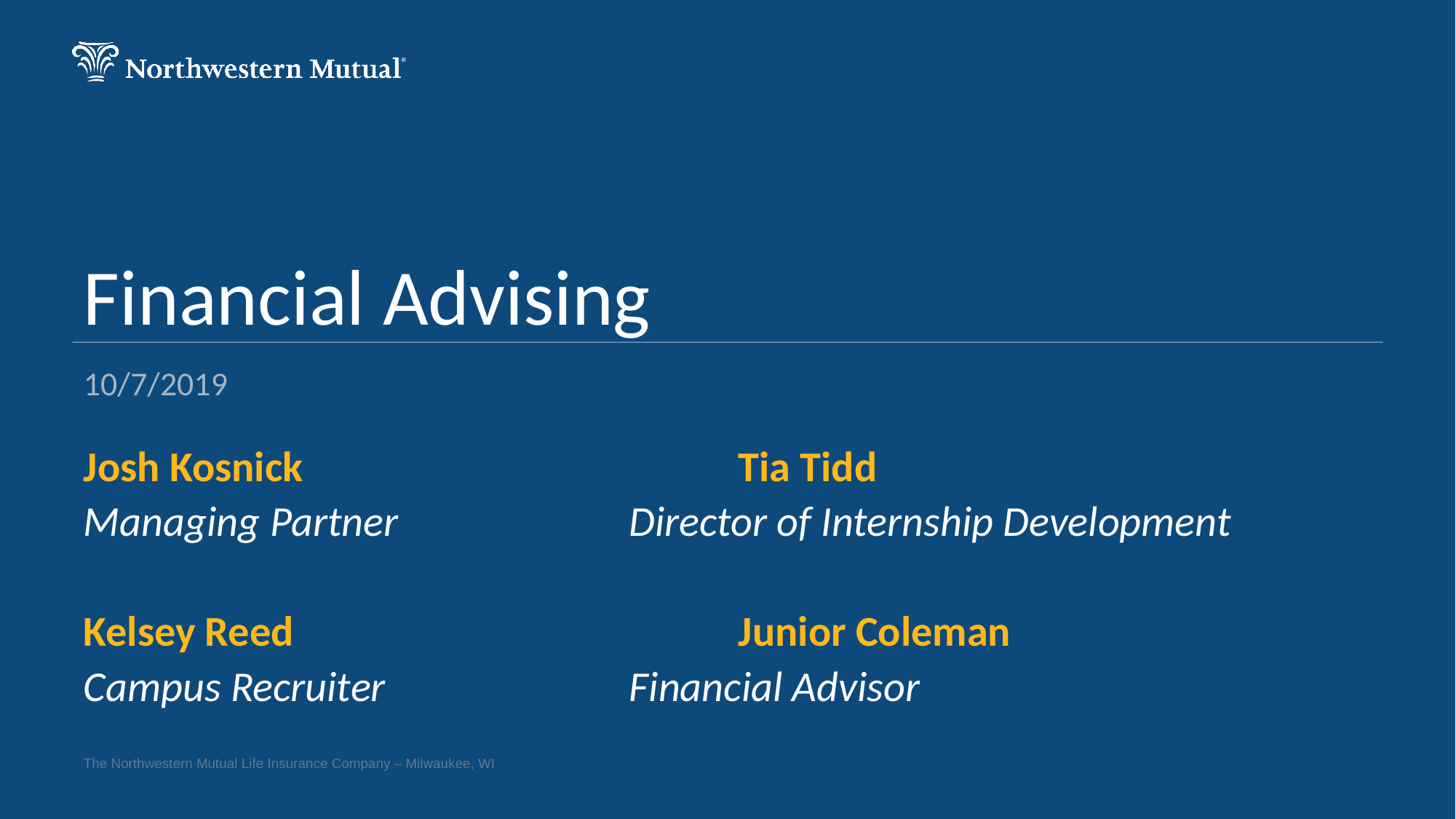

# Financial Advising
10/7/2019
Josh Kosnick				Tia Tidd
Managing Partner			Director of Internship Development

Kelsey Reed 				Junior Coleman
Campus Recruiter			Financial Advisor